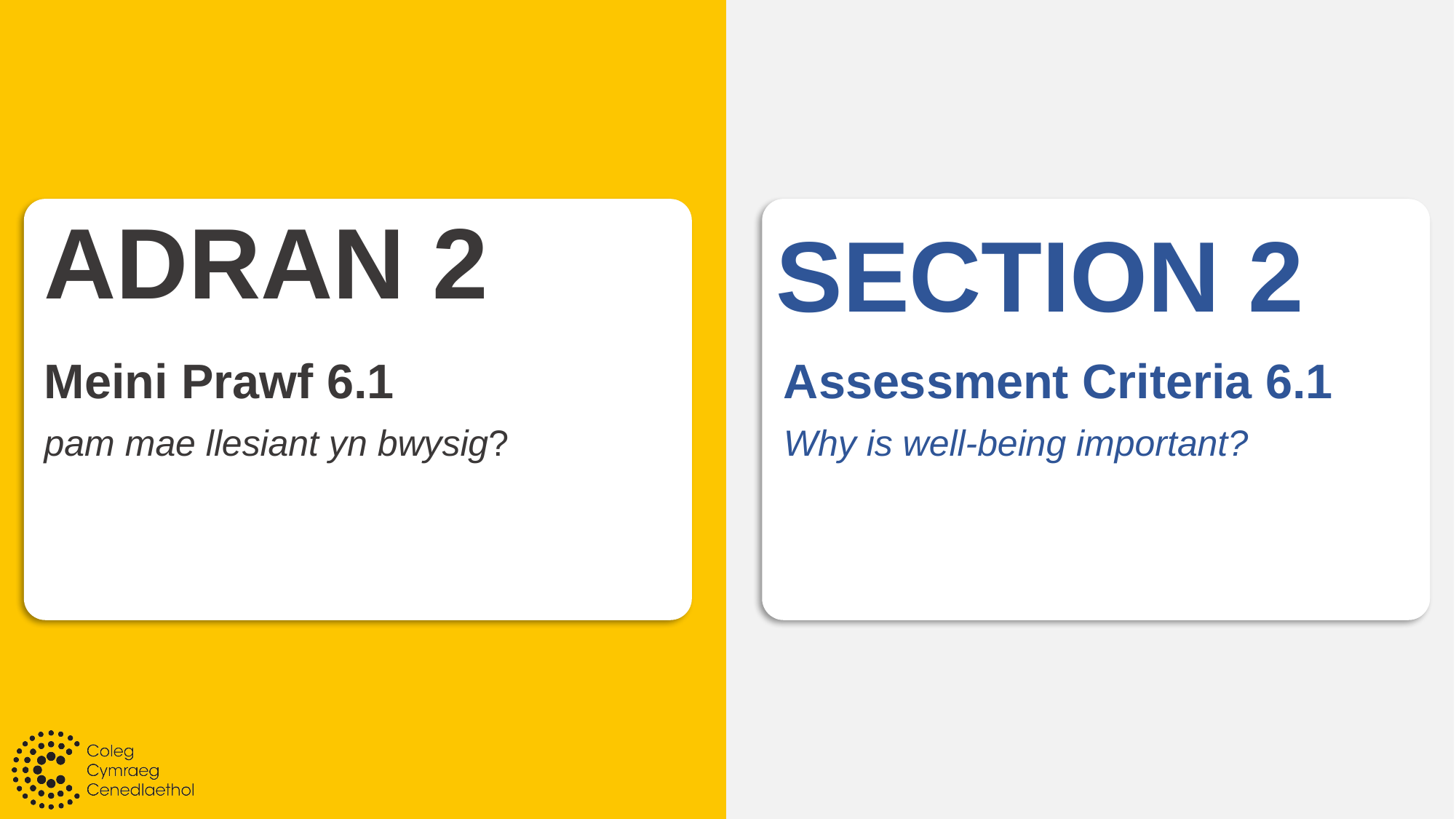

# ADRAN 2
SECTION 2
Meini Prawf 6.1
pam mae llesiant yn bwysig?
Assessment Criteria 6.1
Why is well-being important?